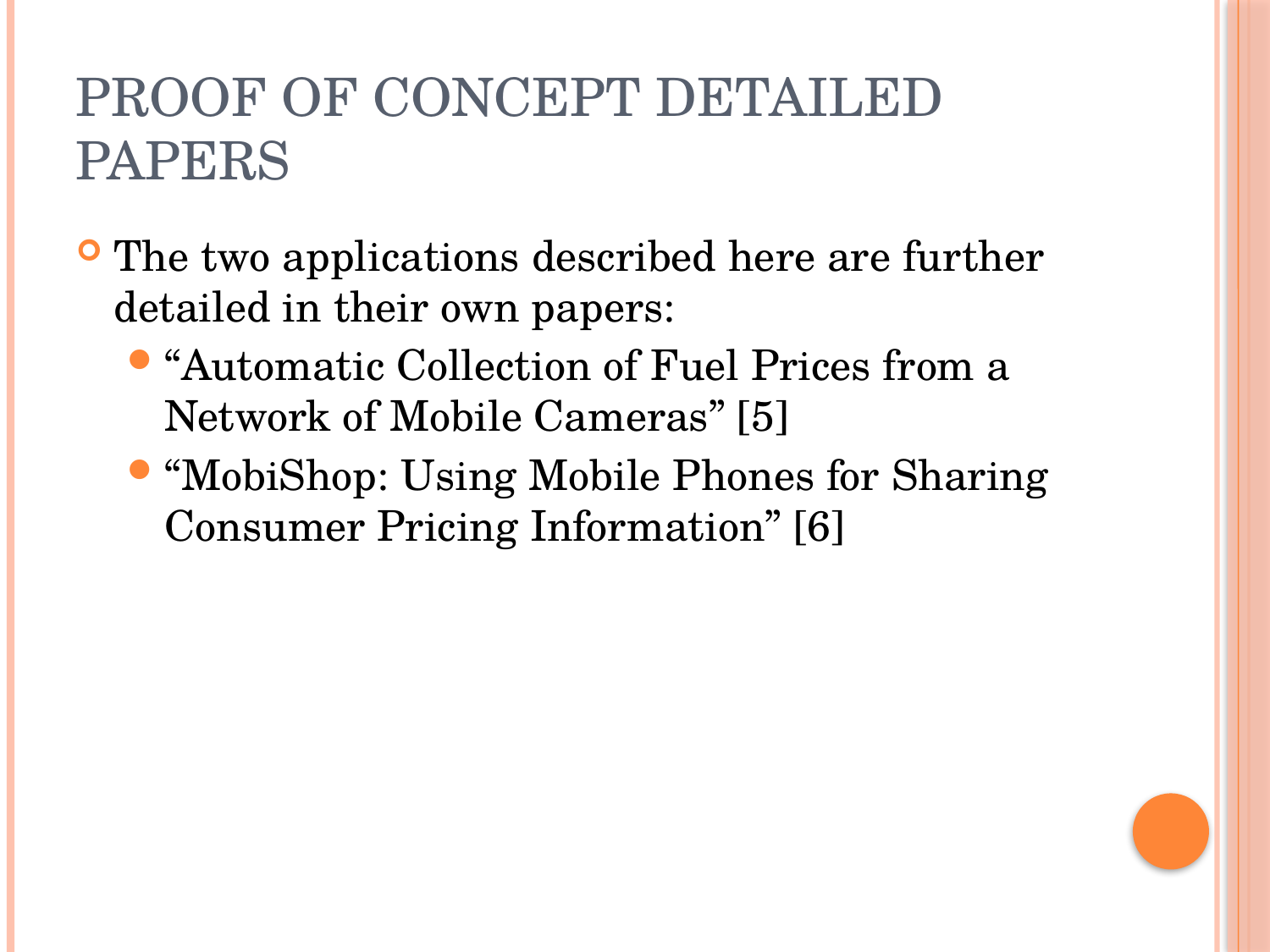

# Proof of concept Detailed PAPERS
The two applications described here are further detailed in their own papers:
“Automatic Collection of Fuel Prices from a Network of Mobile Cameras” [5]
“MobiShop: Using Mobile Phones for Sharing Consumer Pricing Information” [6]